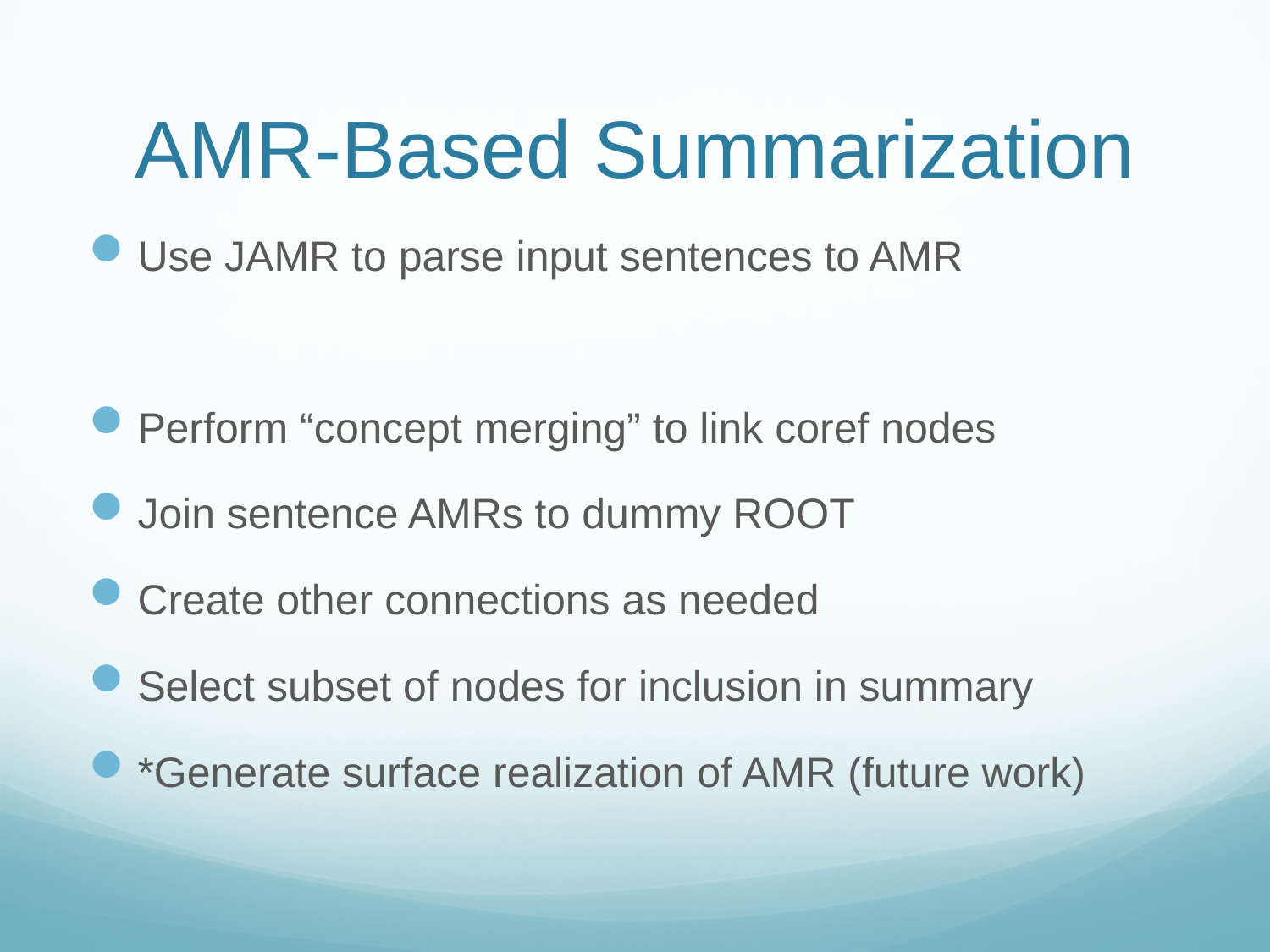

# AMR-Based Summarization
Use JAMR to parse input sentences to AMR

Perform “concept merging” to link coref nodes
Join sentence AMRs to dummy ROOT
Create other connections as needed
Select subset of nodes for inclusion in summary
*Generate surface realization of AMR (future work)